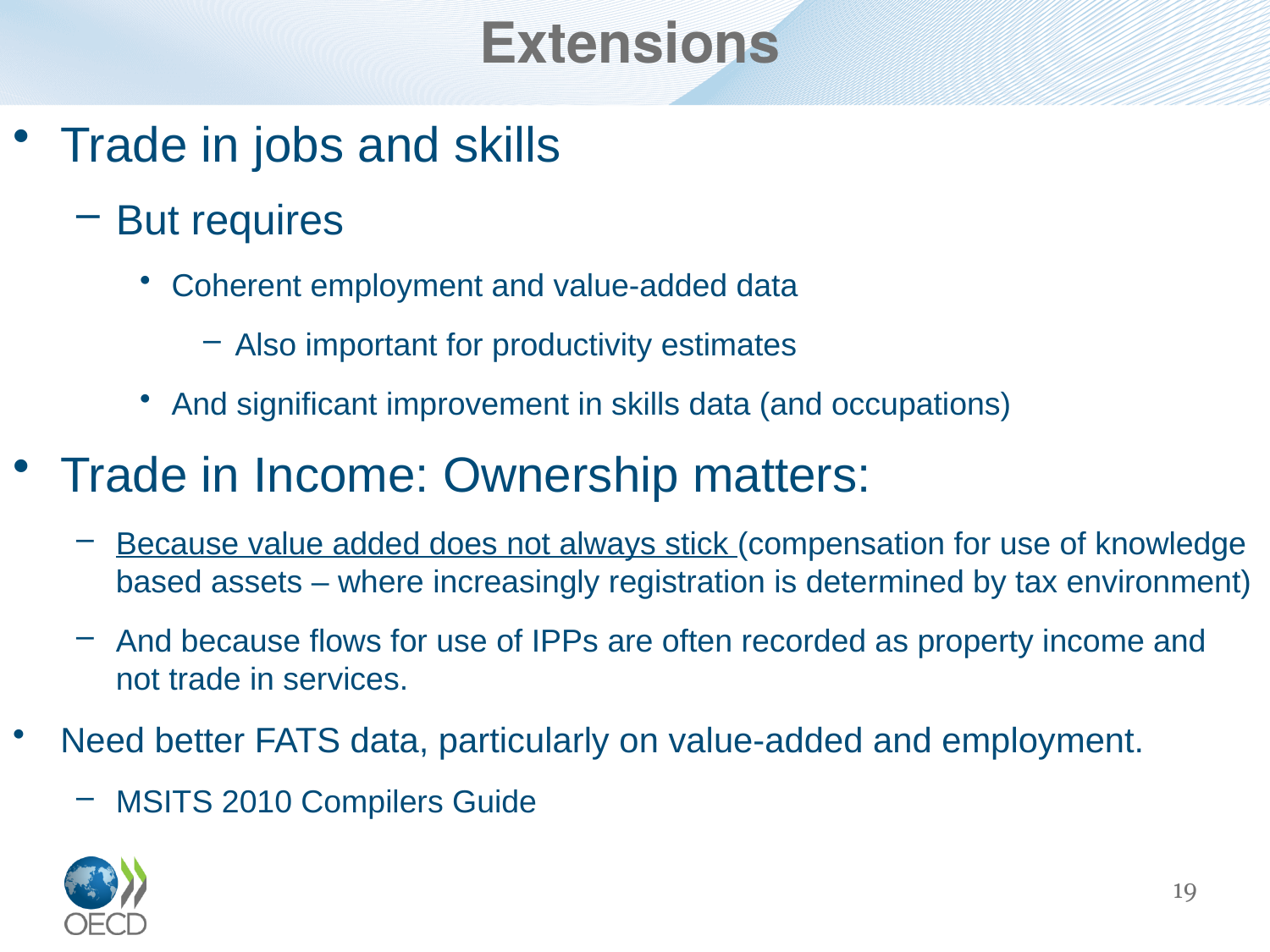

# Extensions
Trade in jobs and skills
But requires
Coherent employment and value-added data
Also important for productivity estimates
And significant improvement in skills data (and occupations)
Trade in Income: Ownership matters:
Because value added does not always stick (compensation for use of knowledge based assets – where increasingly registration is determined by tax environment)
And because flows for use of IPPs are often recorded as property income and not trade in services.
Need better FATS data, particularly on value-added and employment.
MSITS 2010 Compilers Guide

19